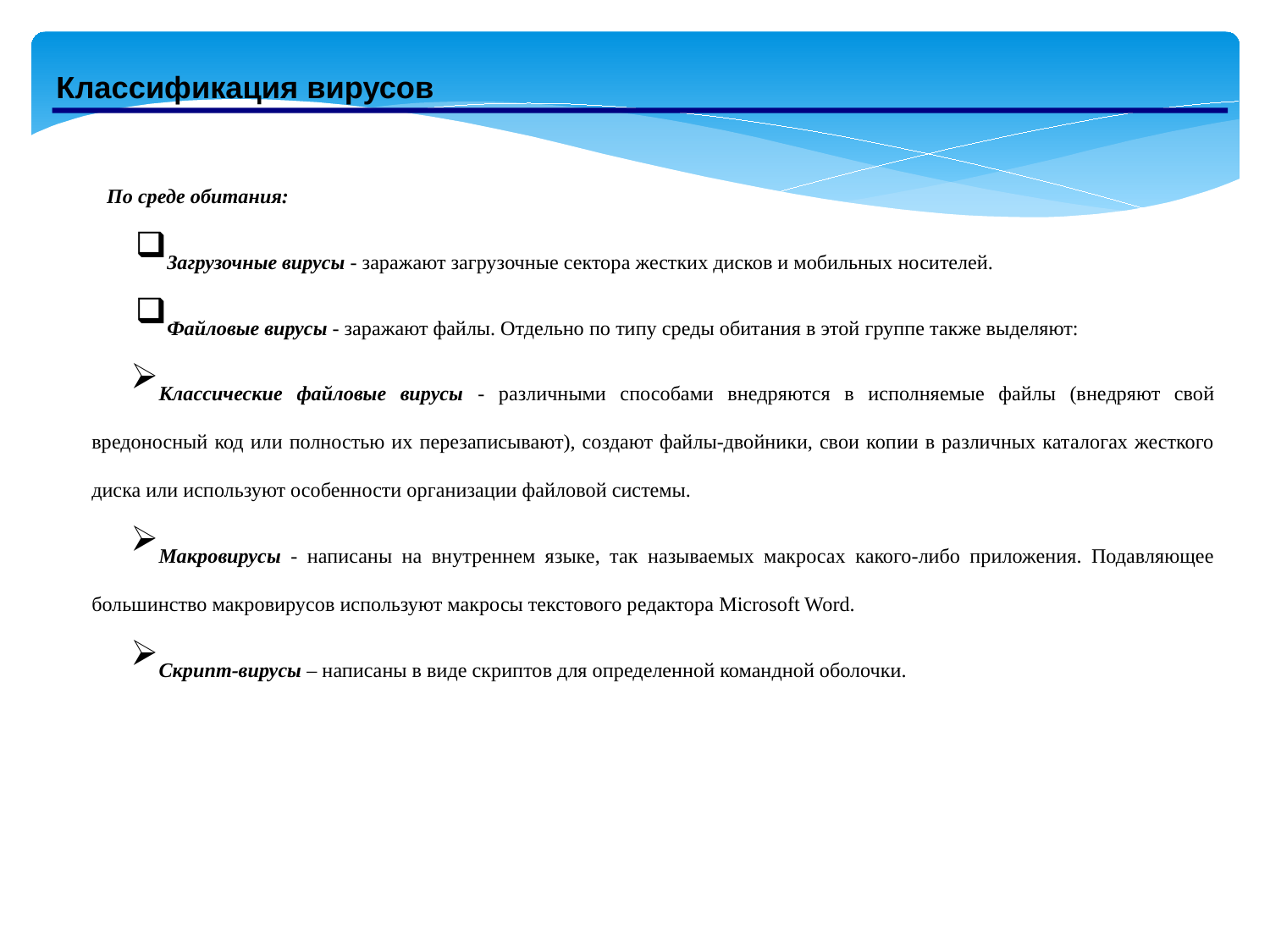

Классификация вирусов

По среде обитания:
Загрузочные вирусы - заражают загрузочные сектора жестких дисков и мобильных носителей.
Файловые вирусы - заражают файлы. Отдельно по типу среды обитания в этой группе также выделяют:
Классические файловые вирусы - различными способами внедряются в исполняемые файлы (внедряют свой вредоносный код или полностью их перезаписывают), создают файлы-двойники, свои копии в различных каталогах жесткого диска или используют особенности организации файловой системы.
Макровирусы - написаны на внутреннем языке, так называемых макросах какого-либо приложения. Подавляющее большинство макровирусов используют макросы текстового редактора Microsoft Word.
Скрипт-вирусы – написаны в виде скриптов для определенной командной оболочки.